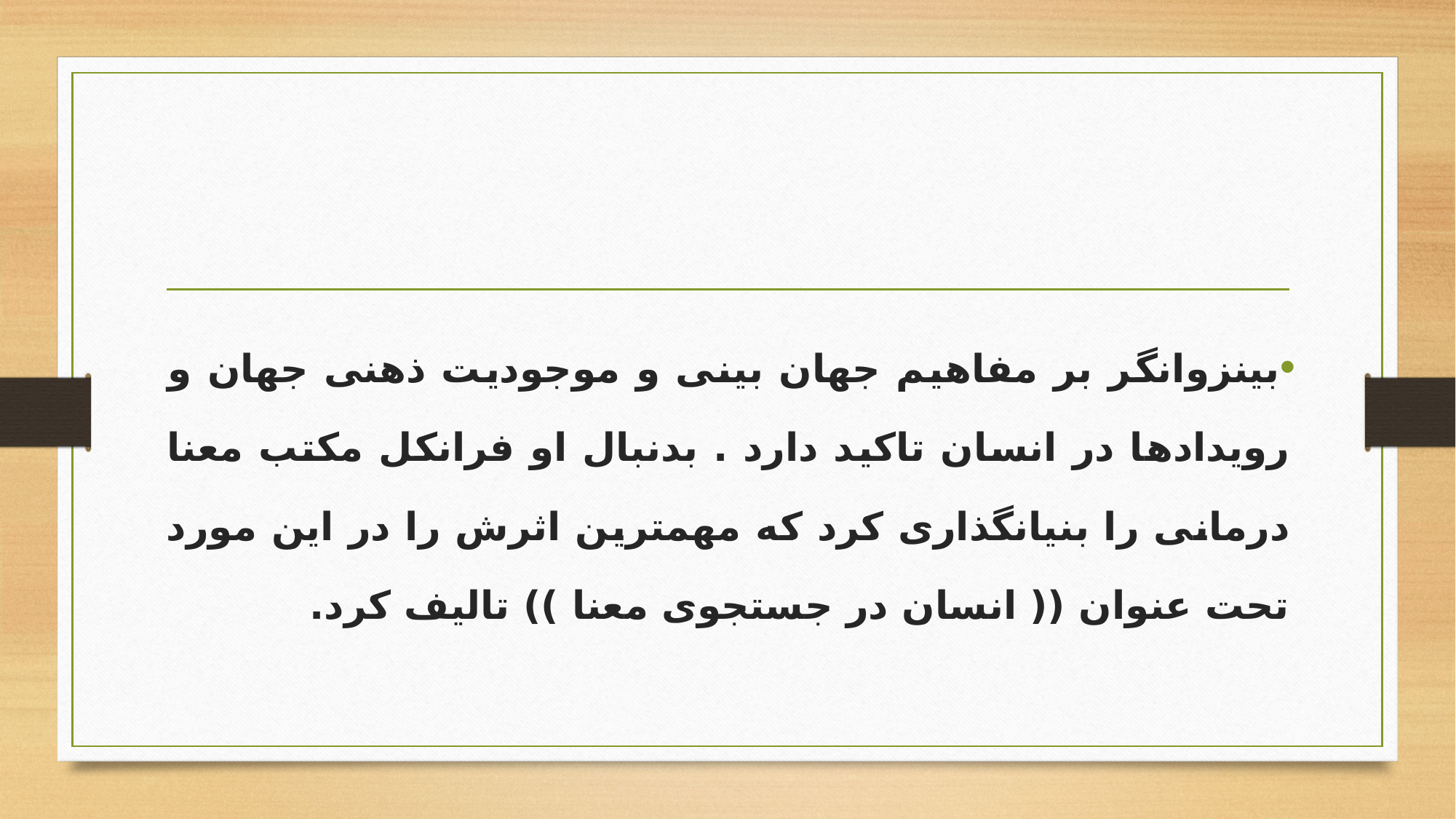

#
بینزوانگر بر مفاهیم جهان بینی و موجودیت ذهنی جهان و رویدادها در انسان تاکید دارد . بدنبال او فرانکل مکتب معنا درمانی را بنیانگذاری کرد که مهمترین اثرش را در این مورد تحت عنوان (( انسان در جستجوی معنا )) تالیف کرد.